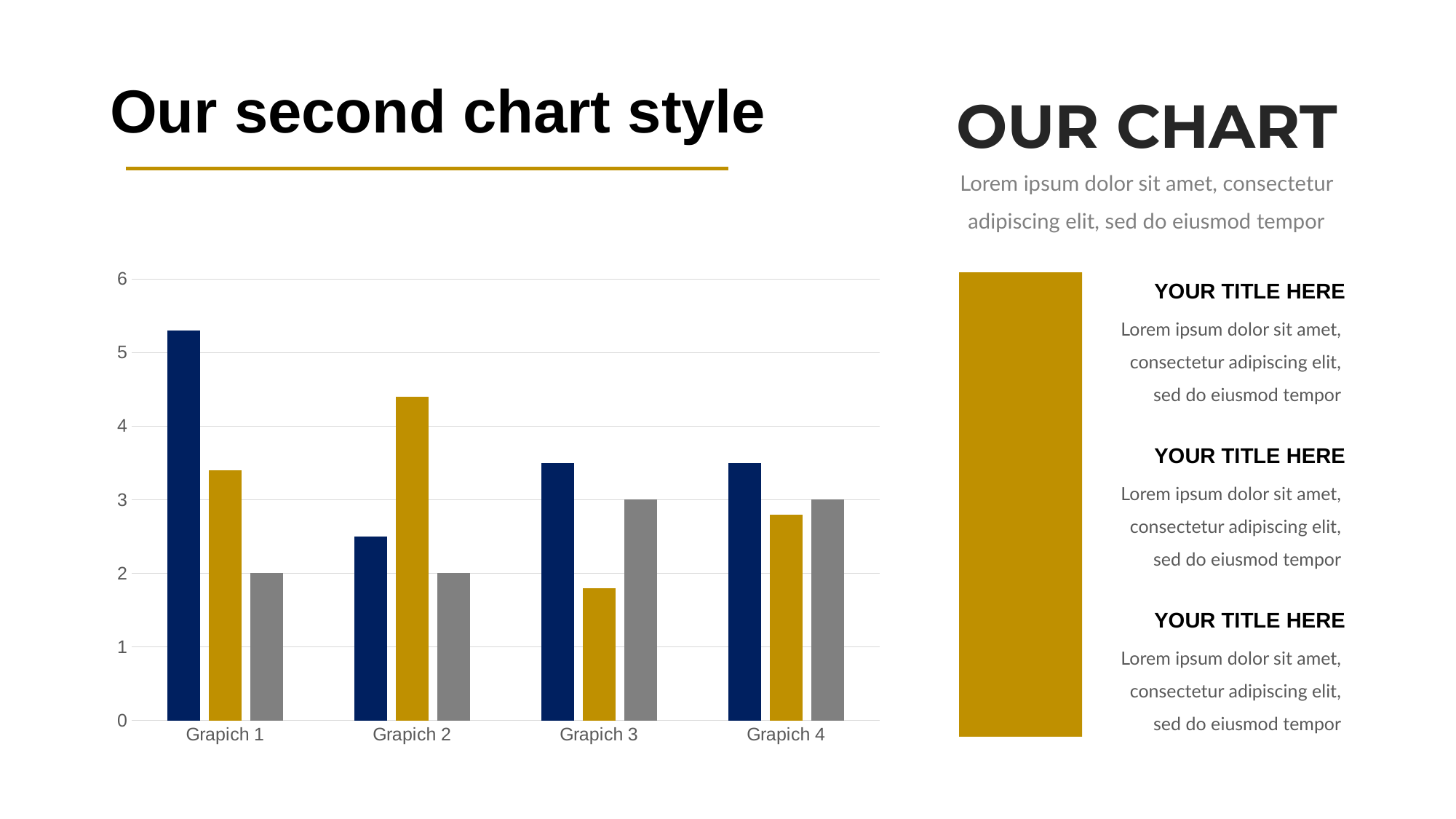

Our second chart style
OUR CHART
Lorem ipsum dolor sit amet, consectetur adipiscing elit, sed do eiusmod tempor
YOUR TITLE HERE
Lorem ipsum dolor sit amet, consectetur adipiscing elit, sed do eiusmod tempor
YOUR TITLE HERE
Lorem ipsum dolor sit amet, consectetur adipiscing elit, sed do eiusmod tempor
YOUR TITLE HERE
Lorem ipsum dolor sit amet, consectetur adipiscing elit, sed do eiusmod tempor

### Chart

| Category | Series 1 | Series 2 | Series 3 |
|---|---|---|---|
| Grapich 1 | 5.3 | 3.4 | 2.0 |
| Grapich 2 | 2.5 | 4.4 | 2.0 |
| Grapich 3 | 3.5 | 1.8 | 3.0 |
| Grapich 4 | 3.5 | 2.8 | 3.0 |